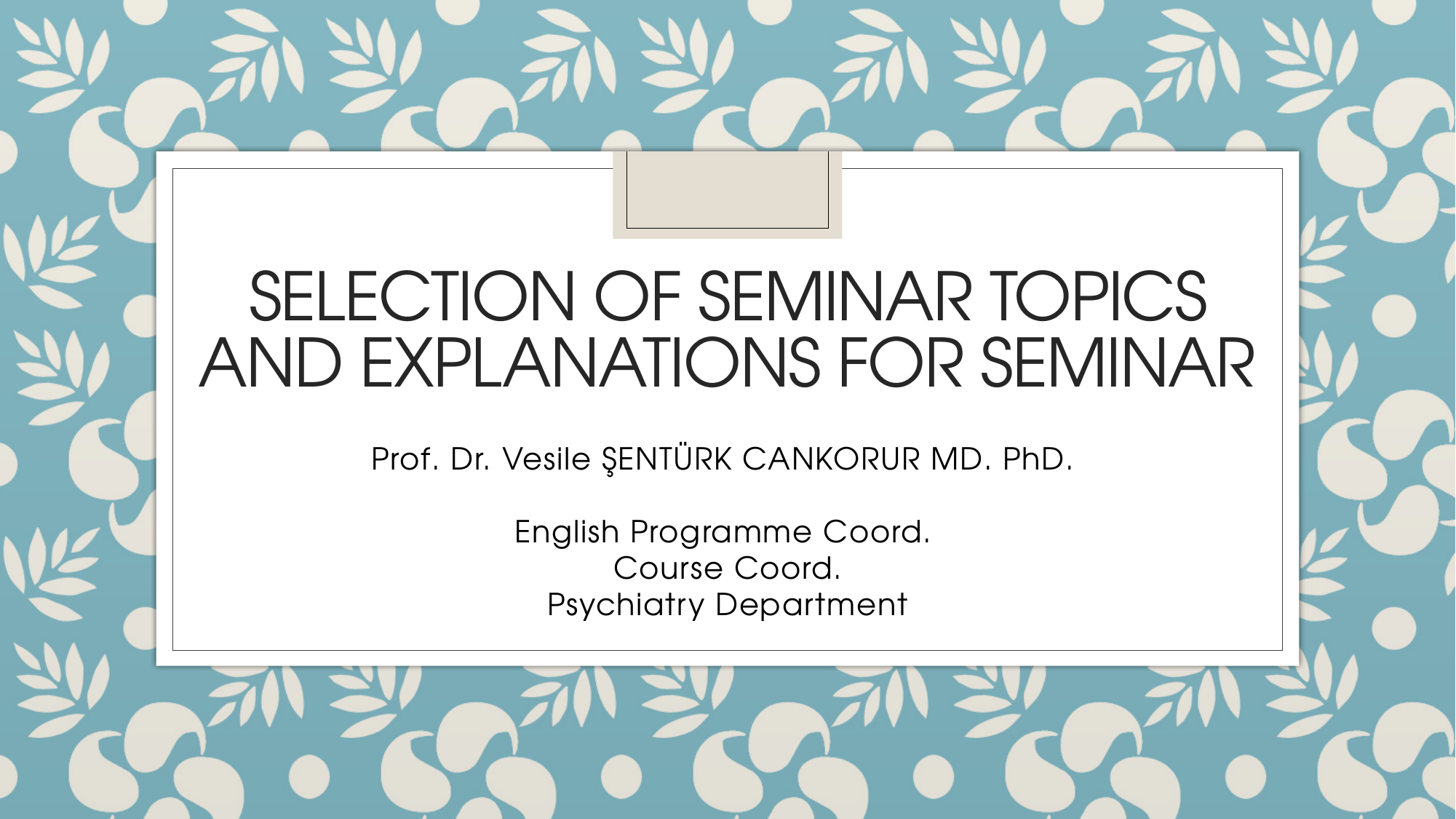

# Selectıon of semınar topıcs and explanatıons for semınar
Prof. Dr. Vesile ŞENTÜRK CANKORUR MD. PhD.

English Programme Coord.
Course Coord.
Psychiatry Department